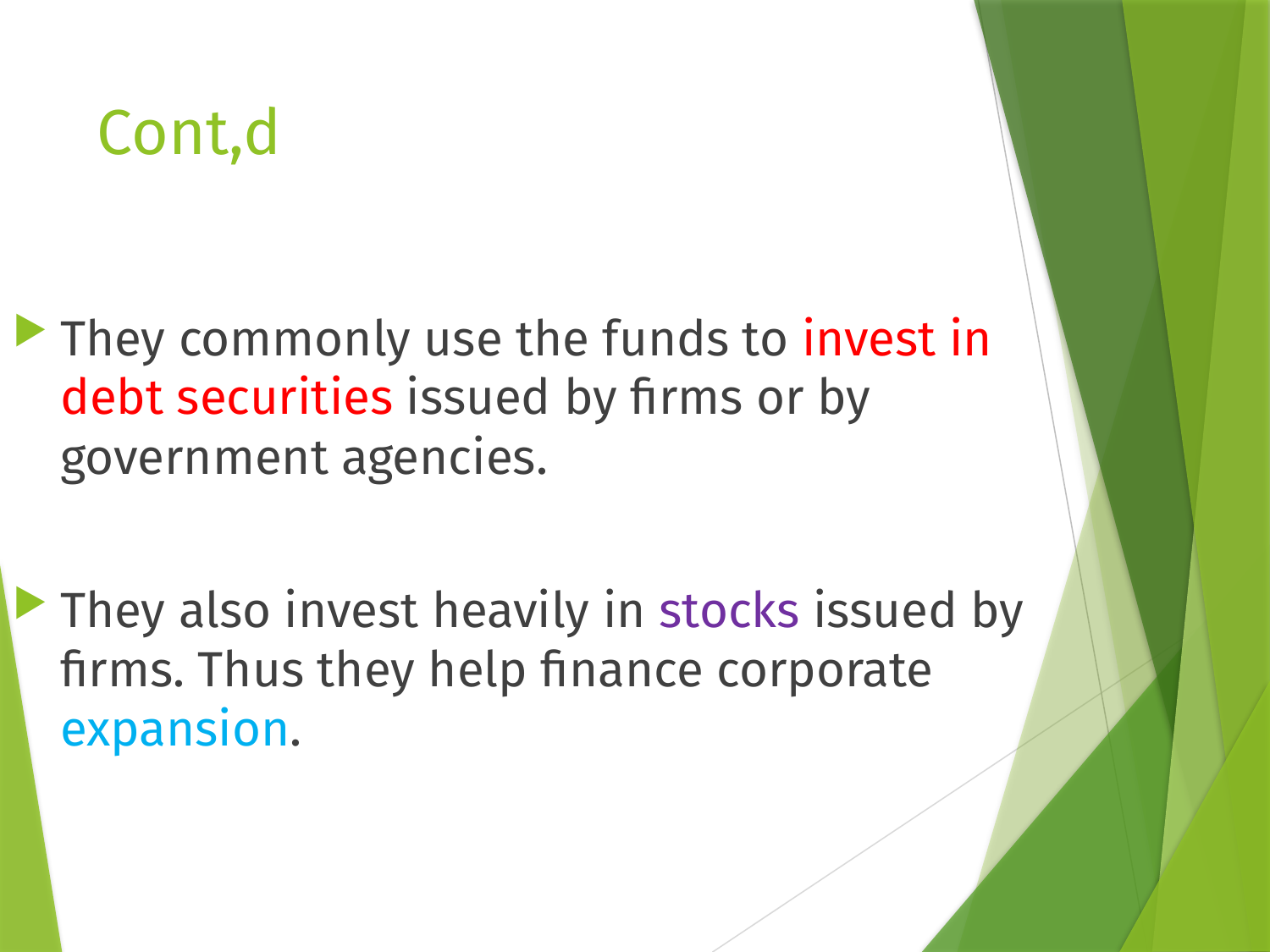

# Cont,d
They commonly use the funds to invest in debt securities issued by firms or by government agencies.

They also invest heavily in stocks issued by firms. Thus they help finance corporate expansion.